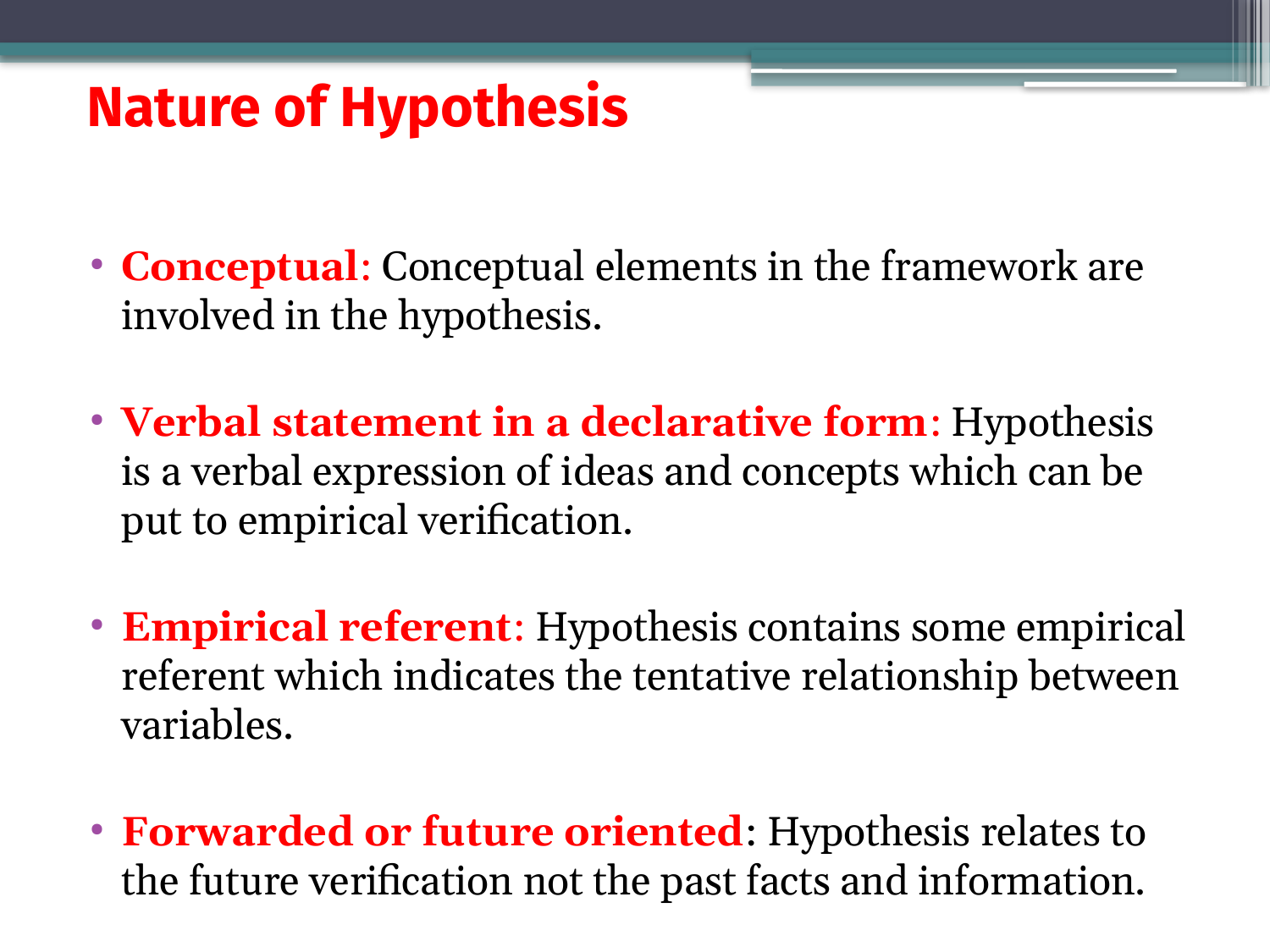

# Nature of Hypothesis

Conceptual: Conceptual elements in the framework are involved in the hypothesis.

Verbal statement in a declarative form: Hypothesis is a verbal expression of ideas and concepts which can be put to empirical verification.

Empirical referent: Hypothesis contains some empirical referent which indicates the tentative relationship between variables.

Forwarded or future oriented: Hypothesis relates to the future verification not the past facts and information.